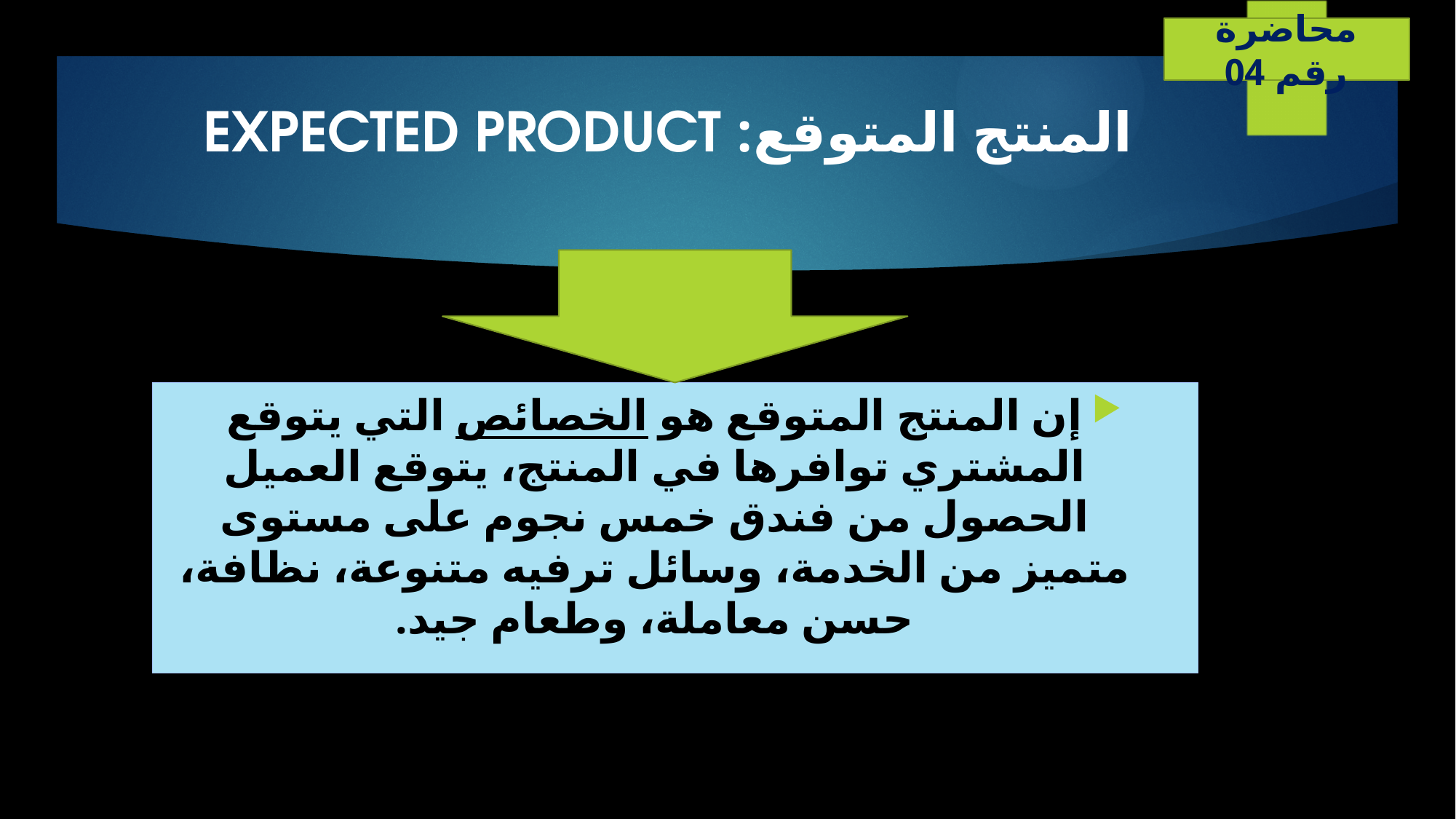

محاضرة رقم 04
# المنتج المتوقع: EXPECTED PRODUCT

إن المنتج المتوقع هو الخصائص التي يتوقع المشتري توافرها في المنتج، يتوقع العميل الحصول من فندق خمس نجوم على مستوى متميز من الخدمة، وسائل ترفيه متنوعة، نظافة، حسن معاملة، وطعام جيد.